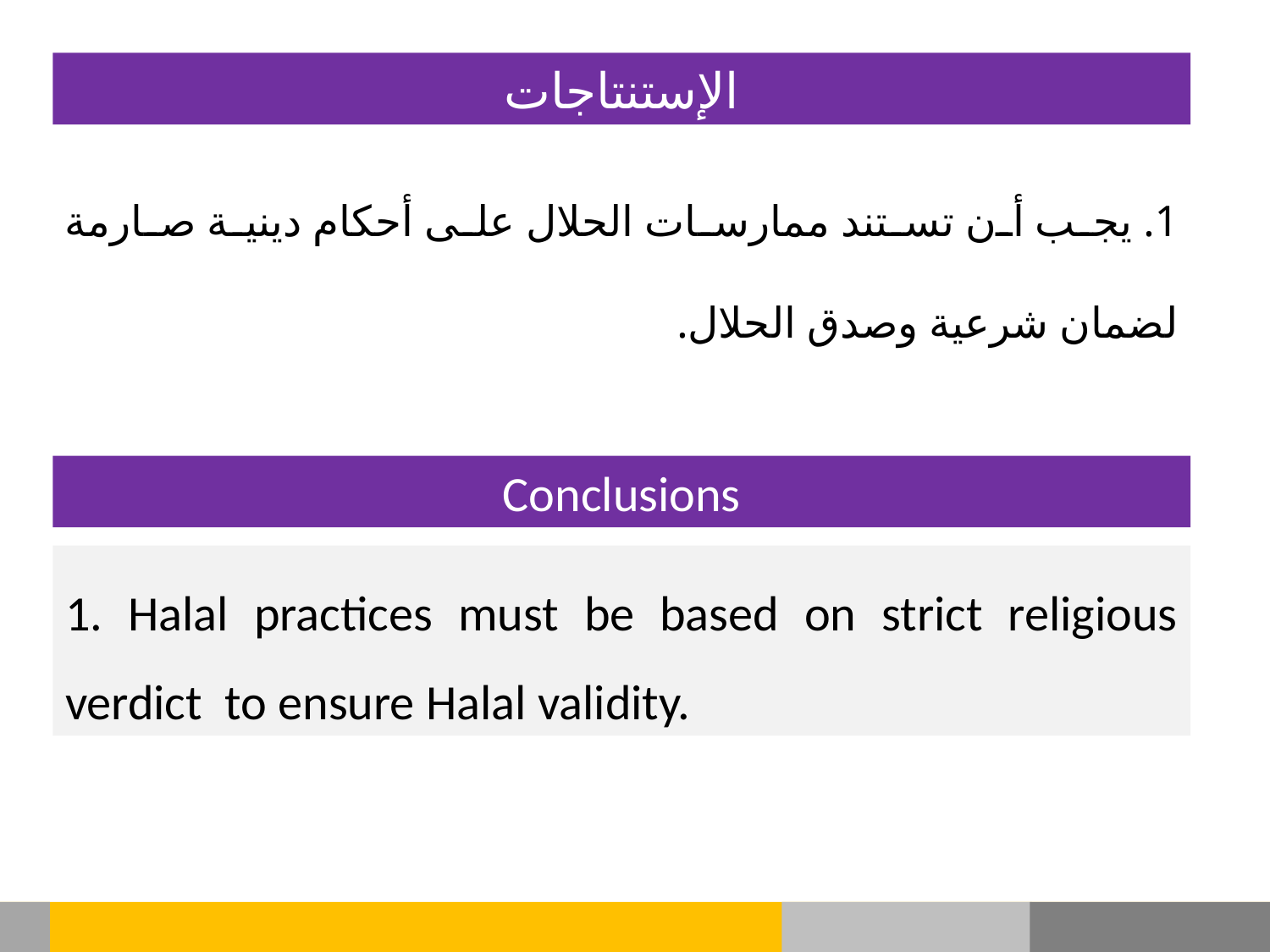

الإستنتاجات
1. يجب أن تستند ممارسات الحلال على أحكام دينية صارمة لضمان شرعية وصدق الحلال.
Conclusions
 Halal practices must be based on strict religious verdict  to ensure Halal validity.